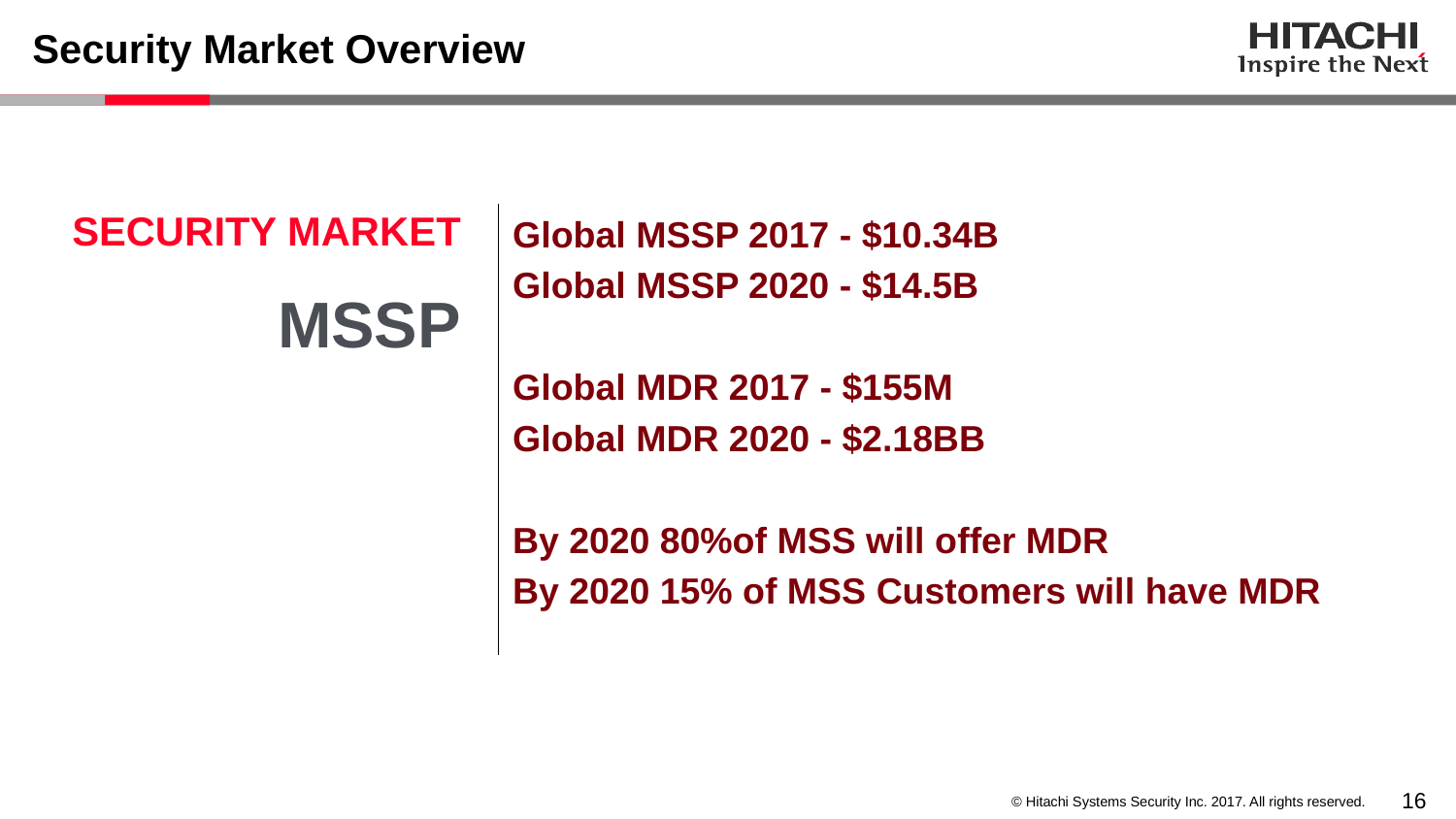

# Security Market Overview
SECURITY MARKET
Global MSSP 2017 - $10.34B
Global MSSP 2020 - $14.5B

Global MDR 2017 - $155M
Global MDR 2020 - $2.18BB

By 2020 80%of MSS will offer MDR
By 2020 15% of MSS Customers will have MDR
MSSP